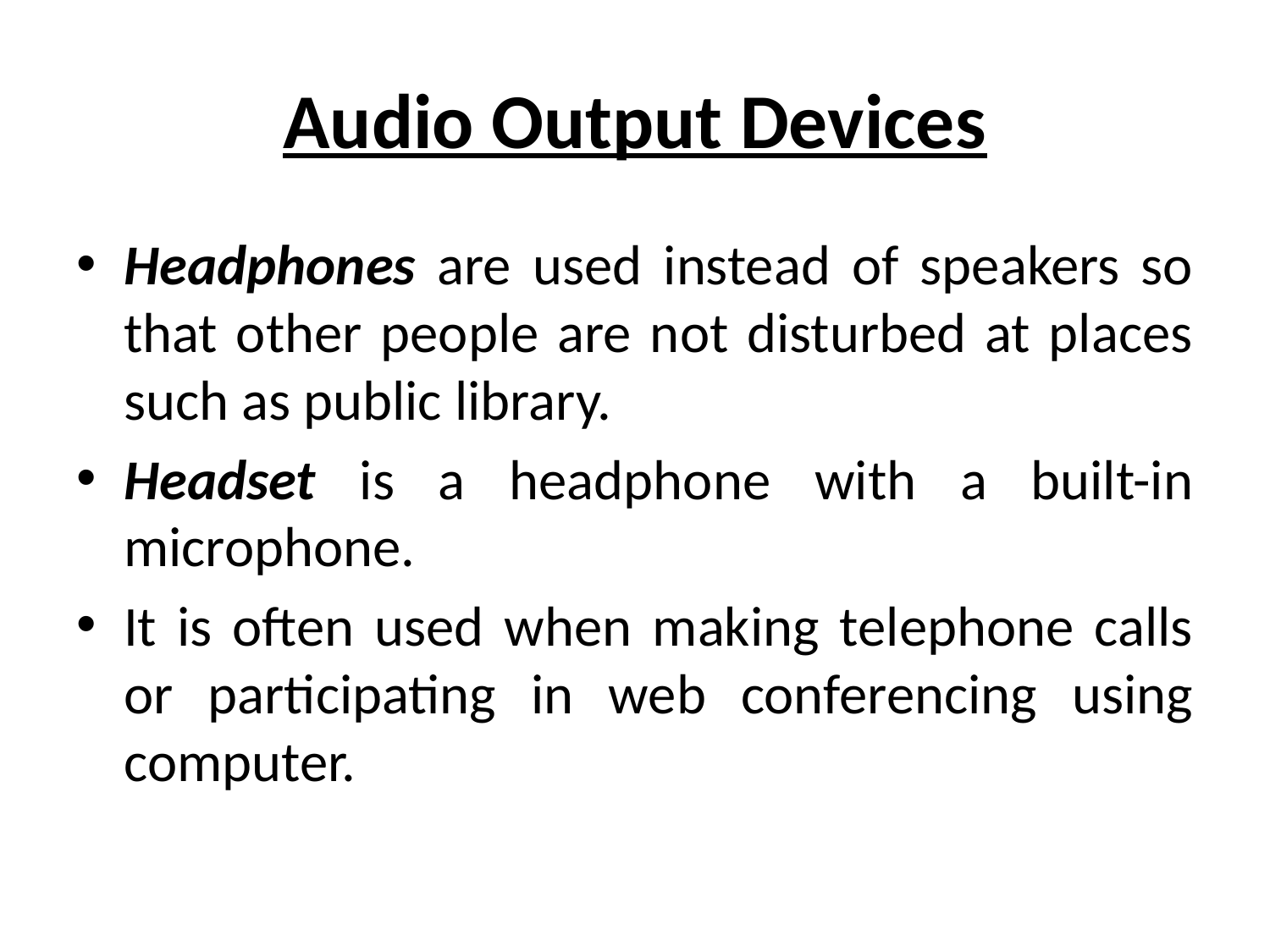

# Audio Output Devices
Headphones are used instead of speakers so that other people are not disturbed at places such as public library.
Headset is a headphone with a built-in microphone.
It is often used when making telephone calls or participating in web conferencing using computer.